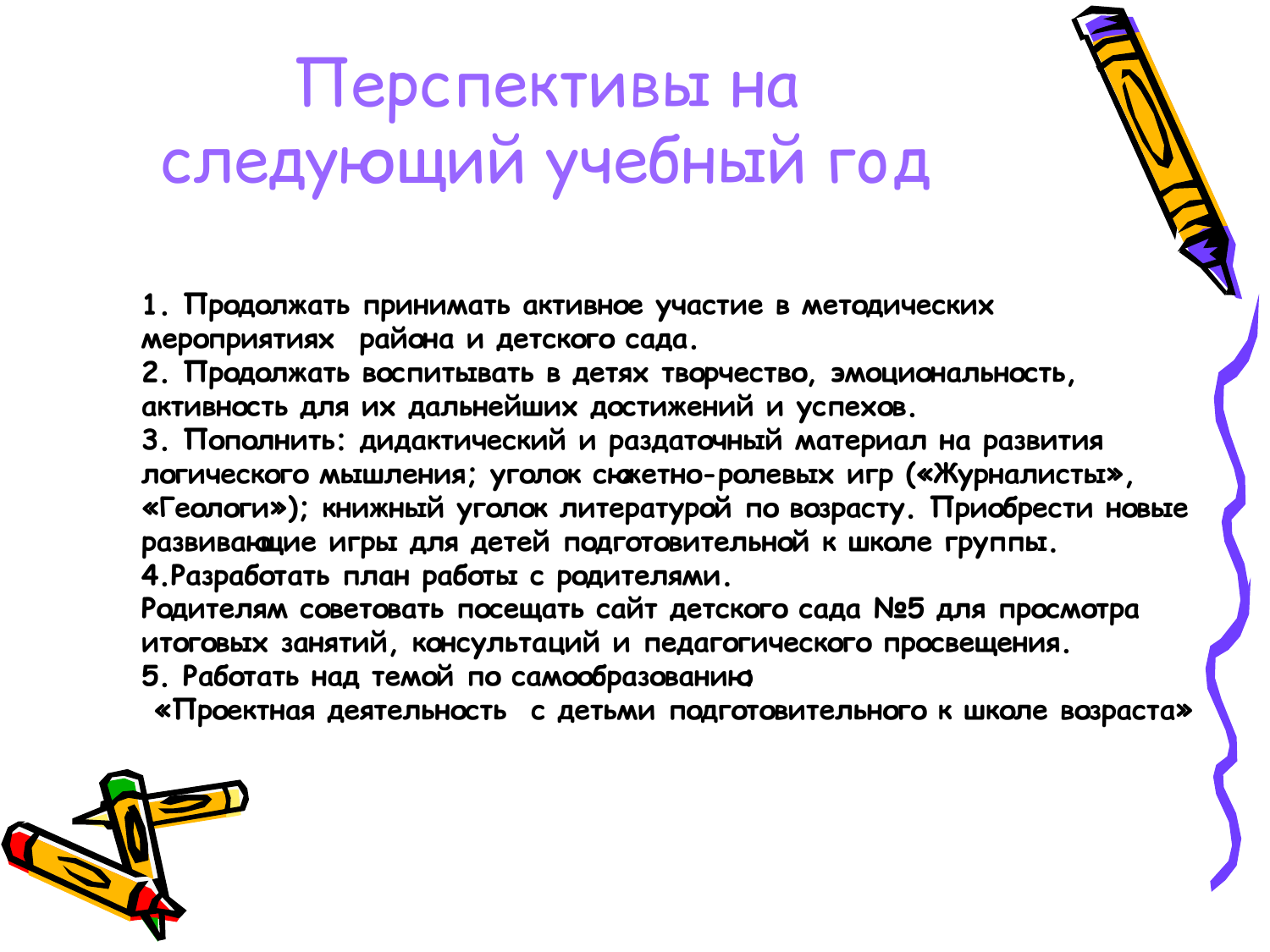

Перспективы на следующий учебный год

1. Продолжать принимать активное участие в методических мероприятиях  района и детского сада.
2. Продолжать воспитывать в детях творчество, эмоциональность, активность для их дальнейших достижений и успехов.
3. Пополнить: дидактический и раздаточный материал на развития логического мышления; уголок сюжетно-ролевых игр («Журналисты», «Геологи»); книжный уголок литературой по возрасту. Приобрести новые развивающие игры для детей подготовительной к школе группы.
4.Разработать план работы с родителями.
Родителям советовать посещать сайт детского сада №5 для просмотра итоговых занятий, консультаций и педагогического просвещения.
5. Работать над темой по самообразованию:
 «Проектная деятельность  с детьми подготовительного к школе возраста»